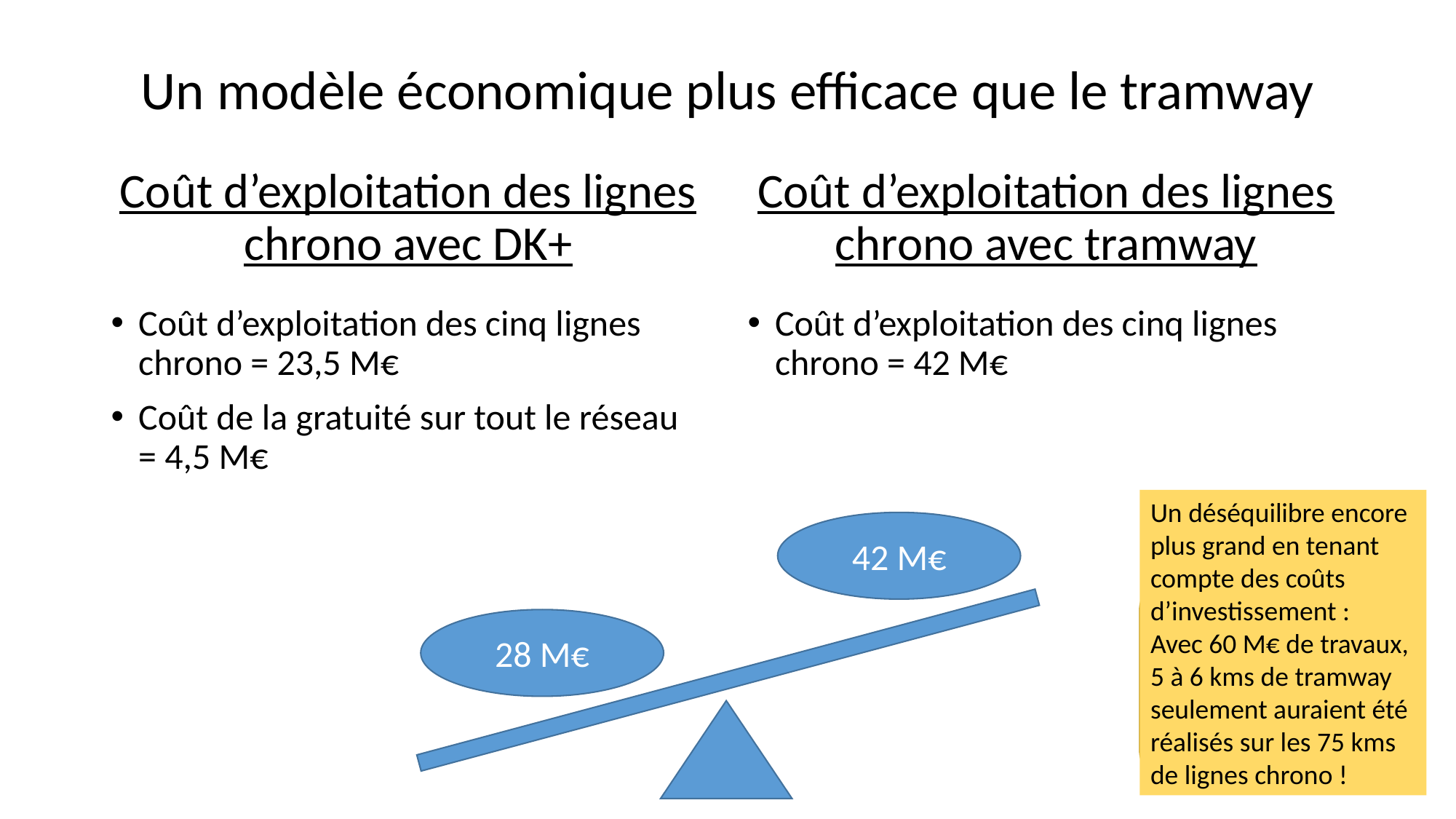

# Un modèle économique plus efficace que le tramway
Coût d’exploitation des lignes chrono avec DK+
Coût d’exploitation des lignes chrono avec tramway
Coût d’exploitation des cinq lignes chrono = 23,5 M€
Coût de la gratuité sur tout le réseau = 4,5 M€
Coût d’exploitation des cinq lignes chrono = 42 M€
Un déséquilibre encore plus grand en tenant compte des coûts
d’investissement :
Avec 60 M€ de travaux,
5 à 6 kms de tramway
seulement auraient été réalisés sur les 75 kms de lignes chrono !
42 M€

28 M€